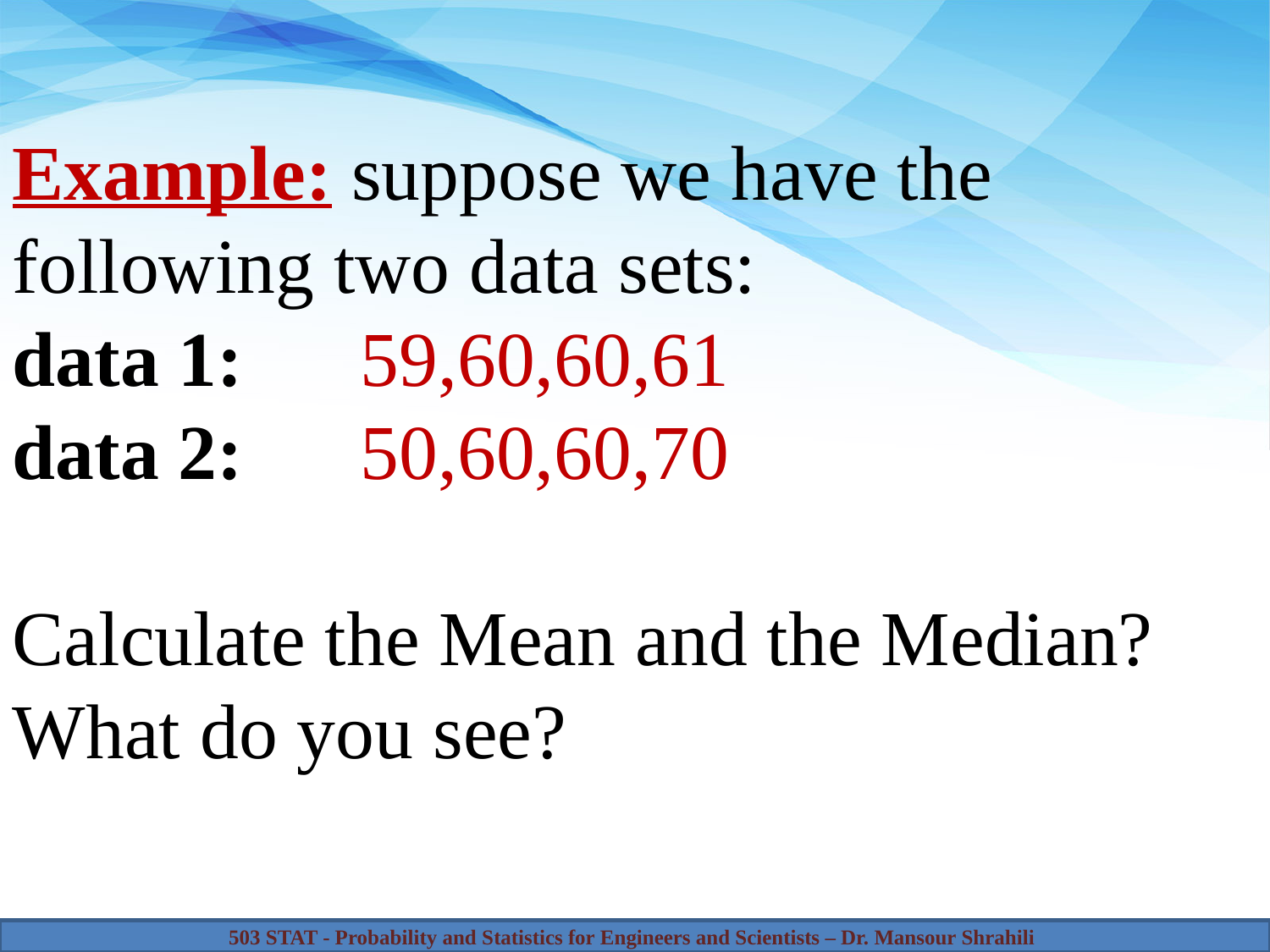

# Example: suppose we have the following two data sets: data 1:      59,60,60,61 data 2:      50,60,60,70 Calculate the Mean and the Median? What do you see?